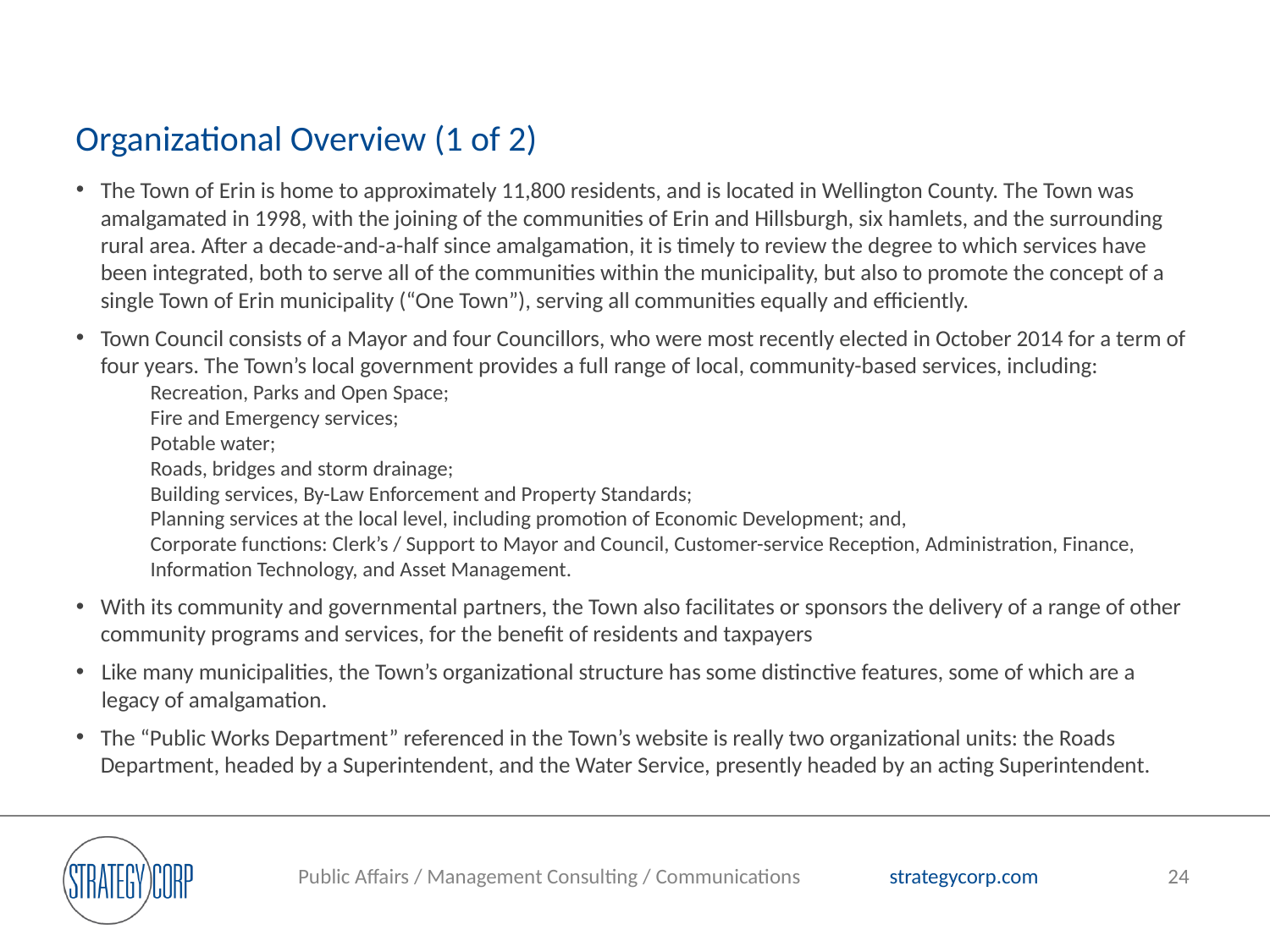

# Organizational Overview (1 of 2)
The Town of Erin is home to approximately 11,800 residents, and is located in Wellington County. The Town was amalgamated in 1998, with the joining of the communities of Erin and Hillsburgh, six hamlets, and the surrounding rural area. After a decade-and-a-half since amalgamation, it is timely to review the degree to which services have been integrated, both to serve all of the communities within the municipality, but also to promote the concept of a single Town of Erin municipality (“One Town”), serving all communities equally and efficiently.
Town Council consists of a Mayor and four Councillors, who were most recently elected in October 2014 for a term of four years. The Town’s local government provides a full range of local, community-based services, including:
Recreation, Parks and Open Space;
Fire and Emergency services;
Potable water;
Roads, bridges and storm drainage;
Building services, By-Law Enforcement and Property Standards;
Planning services at the local level, including promotion of Economic Development; and,
Corporate functions: Clerk’s / Support to Mayor and Council, Customer-service Reception, Administration, Finance, Information Technology, and Asset Management.
With its community and governmental partners, the Town also facilitates or sponsors the delivery of a range of other community programs and services, for the benefit of residents and taxpayers
Like many municipalities, the Town’s organizational structure has some distinctive features, some of which are a legacy of amalgamation.
The “Public Works Department” referenced in the Town’s website is really two organizational units: the Roads Department, headed by a Superintendent, and the Water Service, presently headed by an acting Superintendent.